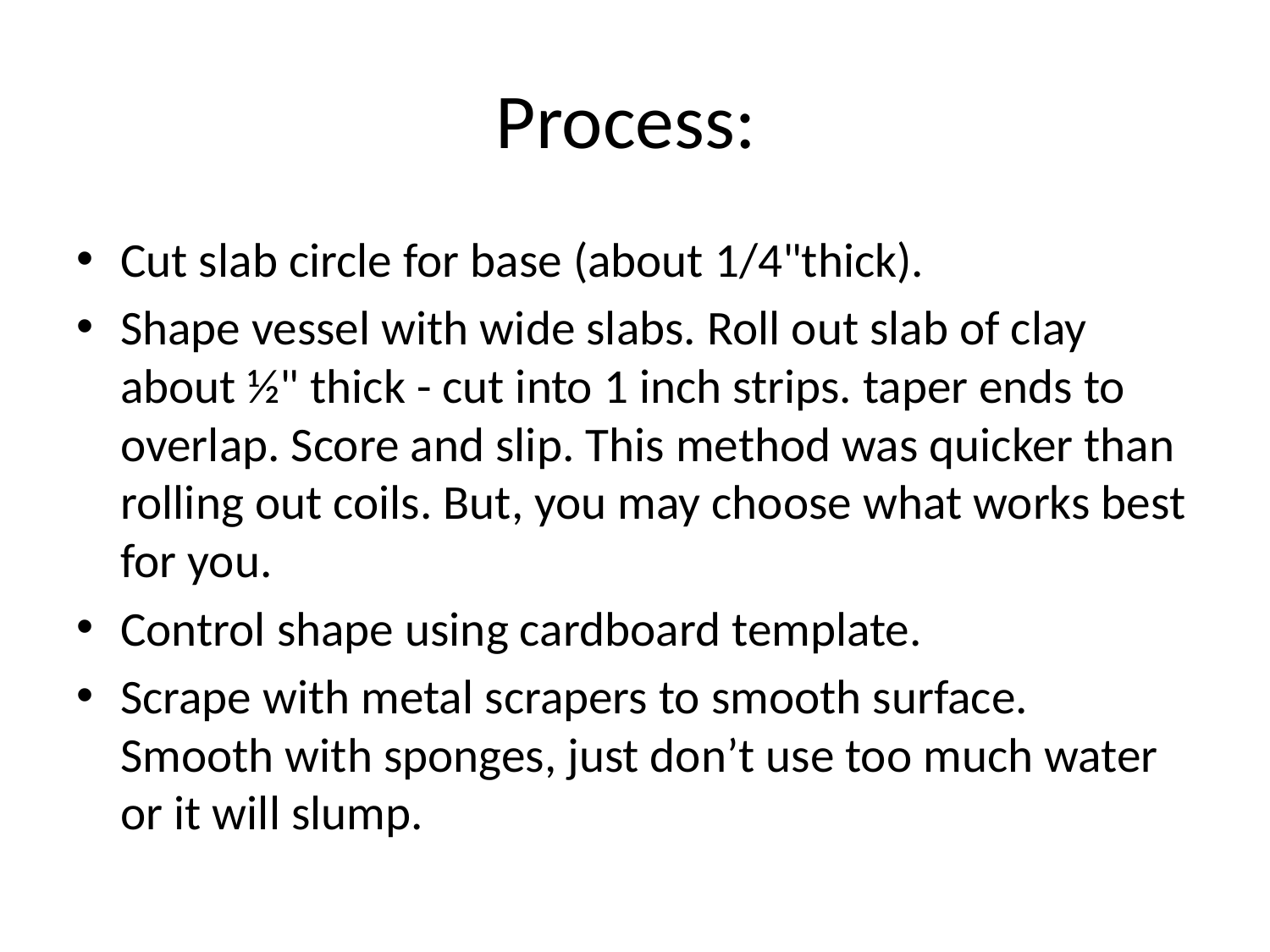

# Process:
Cut slab circle for base (about 1/4"thick).
Shape vessel with wide slabs. Roll out slab of clay about ½" thick - cut into 1 inch strips. taper ends to overlap. Score and slip. This method was quicker than rolling out coils. But, you may choose what works best for you.
Control shape using cardboard template.
Scrape with metal scrapers to smooth surface. Smooth with sponges, just don’t use too much water or it will slump.